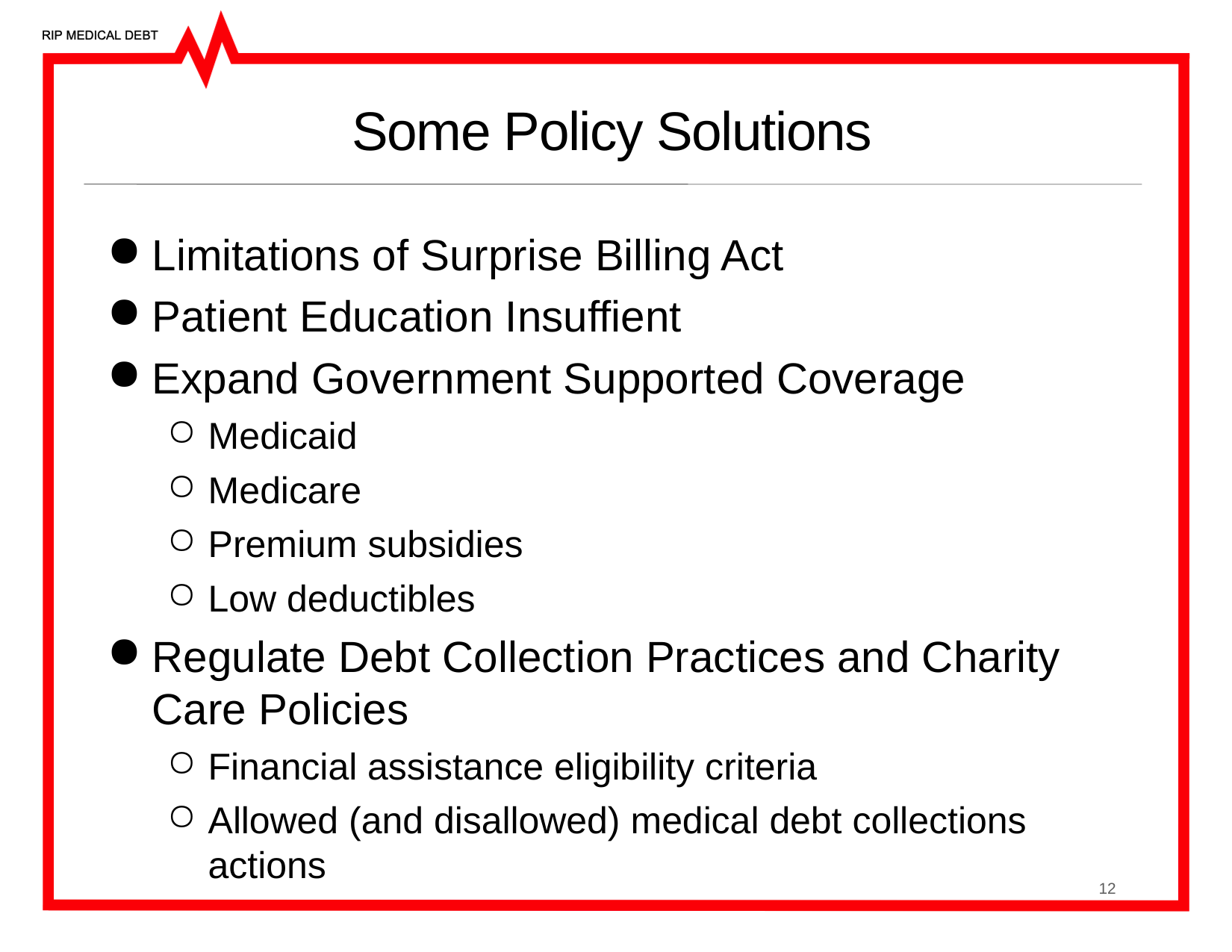

# Some Policy Solutions

Limitations of Surprise Billing Act
Patient Education Insuffient
Expand Government Supported Coverage
Medicaid
Medicare
Premium subsidies
Low deductibles
Regulate Debt Collection Practices and Charity Care Policies
Financial assistance eligibility criteria
Allowed (and disallowed) medical debt collections actions

12